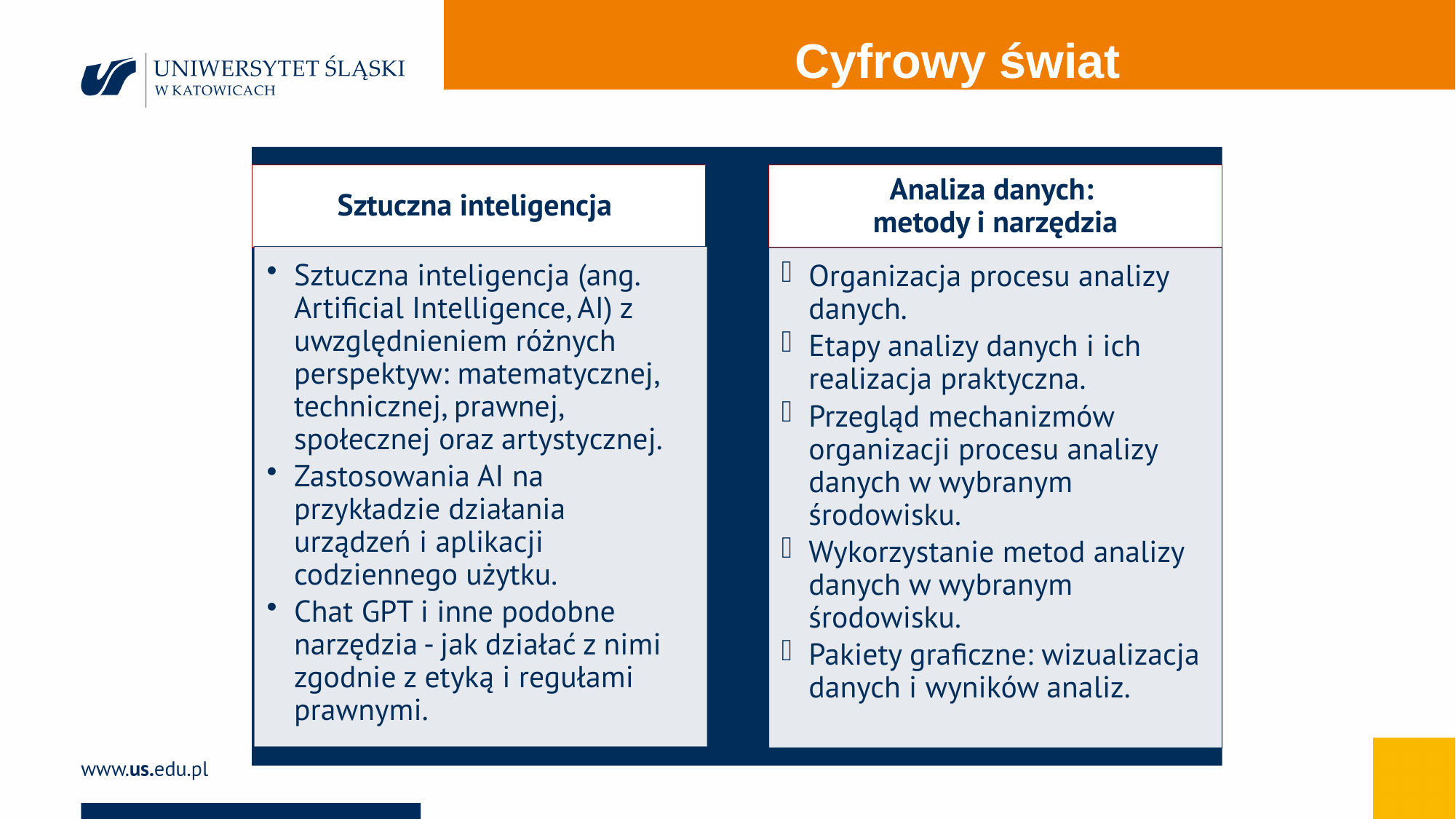

Cyfrowy świat
Sztuczna inteligencja
Sztuczna inteligencja (ang. Artificial Intelligence, AI) z uwzględnieniem różnych perspektyw: matematycznej, technicznej, prawnej, społecznej oraz artystycznej.
Zastosowania AI na przykładzie działania urządzeń i aplikacji codziennego użytku.
Chat GPT i inne podobne narzędzia - jak działać z nimi zgodnie z etyką i regułami prawnymi.
Analiza danych:
metody i narzędzia
Organizacja procesu analizy danych.
Etapy analizy danych i ich realizacja praktyczna.
Przegląd mechanizmów organizacji procesu analizy danych w wybranym środowisku.
Wykorzystanie metod analizy danych w wybranym środowisku.
Pakiety graficzne: wizualizacja danych i wyników analiz.